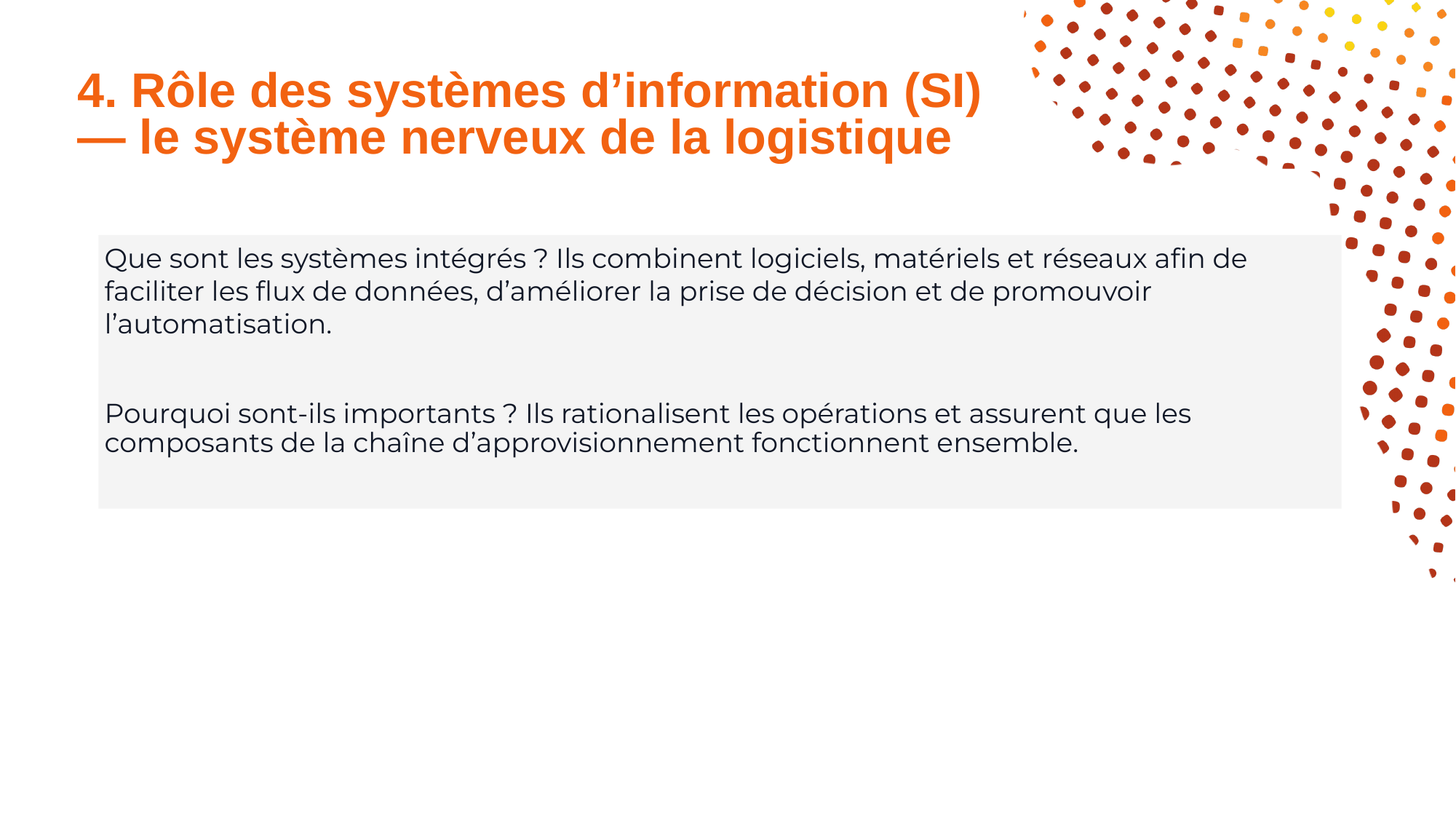

# 4. Rôle des systèmes d’information (SI) — le système nerveux de la logistique
Que sont les systèmes intégrés ? Ils combinent logiciels, matériels et réseaux afin de faciliter les flux de données, d’améliorer la prise de décision et de promouvoir l’automatisation.

Pourquoi sont-ils importants ? Ils rationalisent les opérations et assurent que les composants de la chaîne d’approvisionnement fonctionnent ensemble.